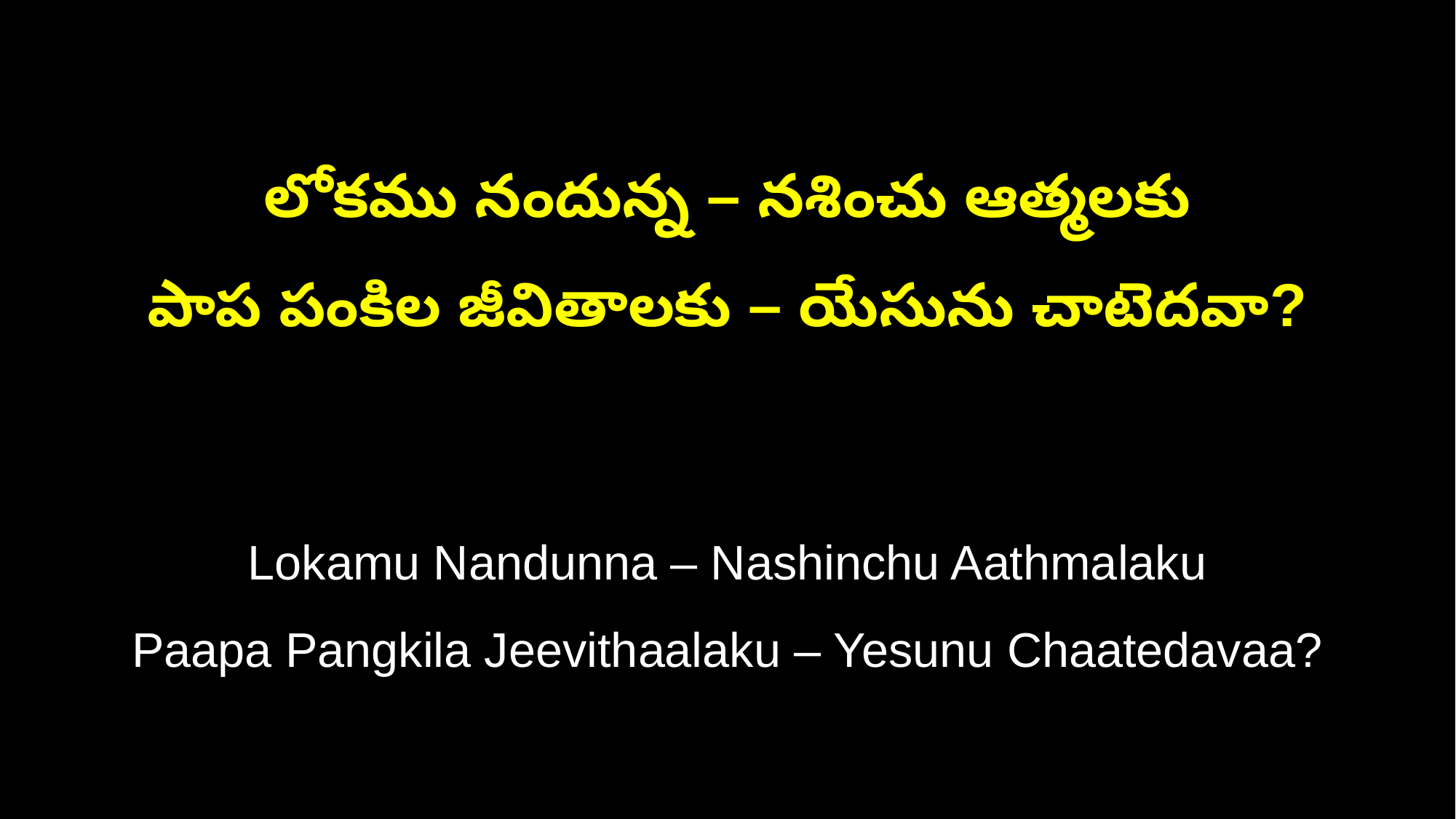

లోకము నందున్న – నశించు ఆత్మలకు
పాప పంకిల జీవితాలకు – యేసును చాటెదవా?
Lokamu Nandunna – Nashinchu Aathmalaku
Paapa Pangkila Jeevithaalaku – Yesunu Chaatedavaa?